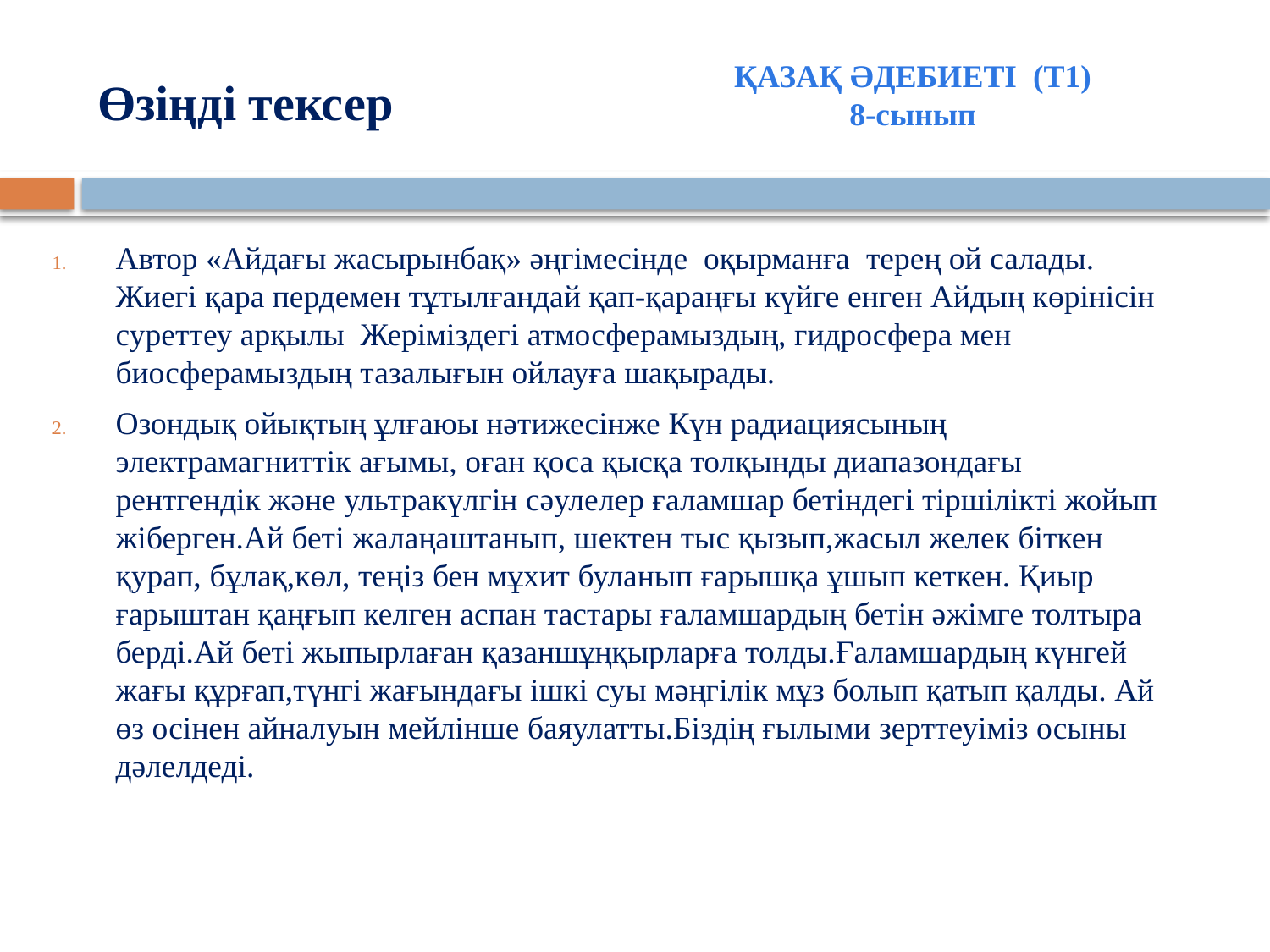

# Өзіңді тексер
ҚАЗАҚ ӘДЕБИЕТІ  (Т1)
8-сынып

Автор «Айдағы жасырынбақ» әңгімесінде  оқырманға  терең ой салады. Жиегі қара пердемен тұтылғандай қап-қараңғы күйге енген Айдың көрінісін суреттеу арқылы  Жеріміздегі атмосферамыздың, гидросфера мен биосферамыздың тазалығын ойлауға шақырады.
Озондық ойықтың ұлғаюы нәтижесінже Күн радиациясының электрамагниттік ағымы, оған қоса қысқа толқынды диапазондағы рентгендік және ультракүлгін сәулелер ғаламшар бетіндегі тіршілікті жойып жіберген.Ай беті жалаңаштанып, шектен тыс қызып,жасыл желек біткен қурап, бұлақ,көл, теңіз бен мұхит буланып ғарышқа ұшып кеткен. Қиыр ғарыштан қаңғып келген аспан тастары ғаламшардың бетін әжімге толтыра берді.Ай беті жыпырлаған қазаншұңқырларға толды.Ғаламшардың күнгей жағы құрғап,түнгі жағындағы ішкі суы мәңгілік мұз болып қатып қалды. Ай өз осінен айналуын мейлінше баяулатты.Біздің ғылыми зерттеуіміз осыны дәлелдеді.